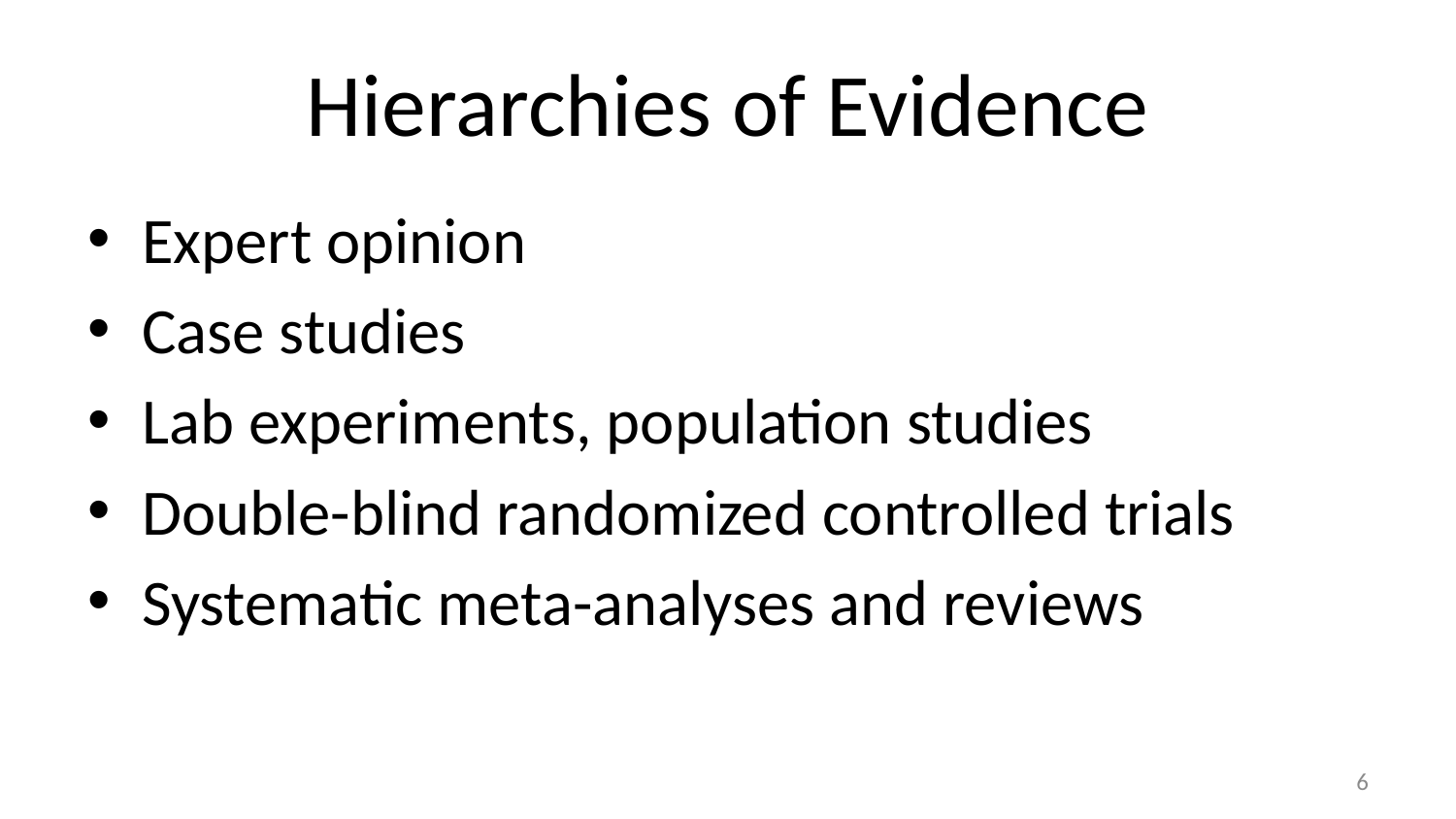

# Hierarchies of Evidence
Expert opinion
Case studies
Lab experiments, population studies
Double-blind randomized controlled trials
Systematic meta-analyses and reviews
6